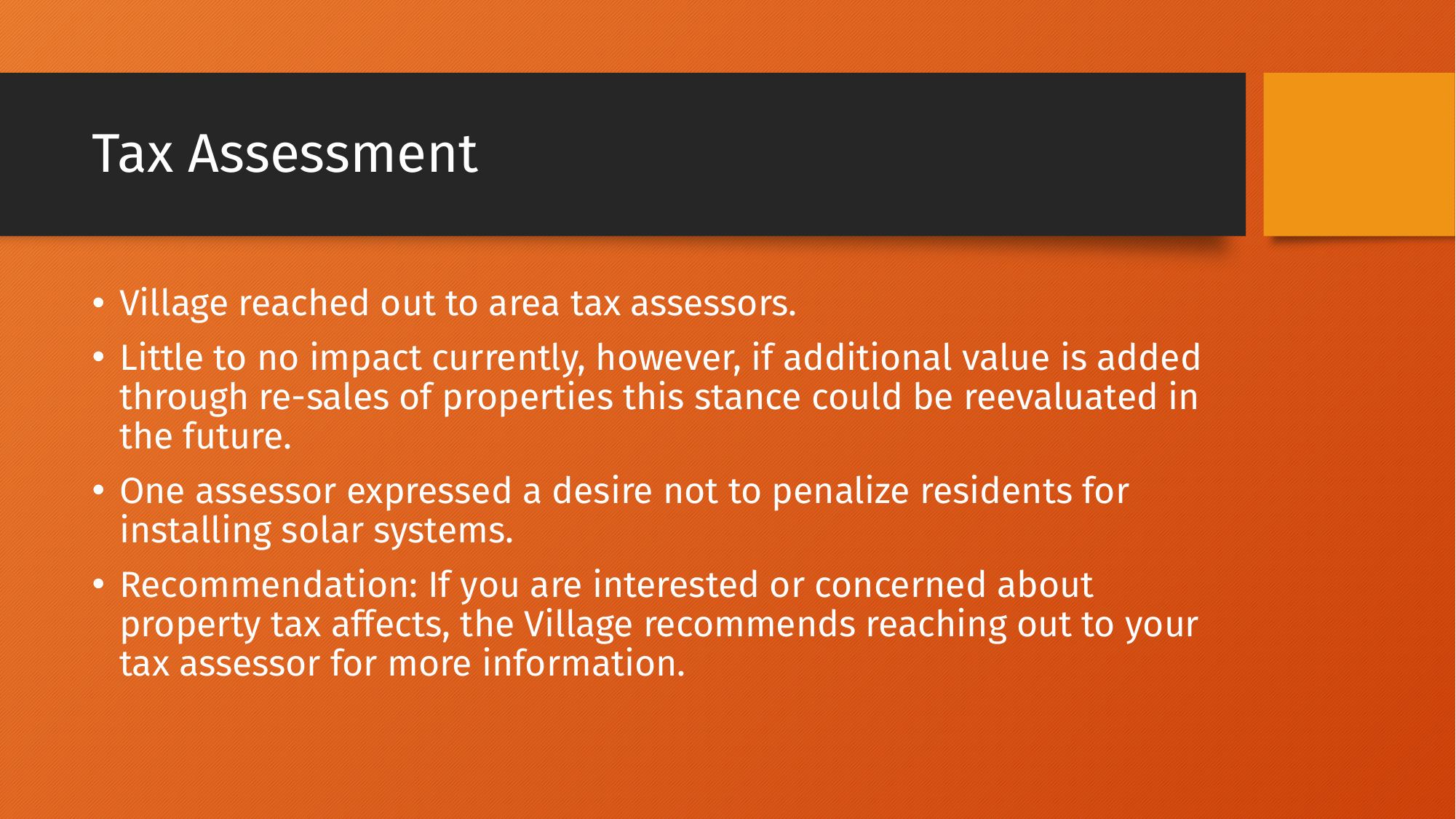

# Tax Assessment
Village reached out to area tax assessors.
Little to no impact currently, however, if additional value is added through re-sales of properties this stance could be reevaluated in the future.
One assessor expressed a desire not to penalize residents for installing solar systems.
Recommendation: If you are interested or concerned about property tax affects, the Village recommends reaching out to your tax assessor for more information.